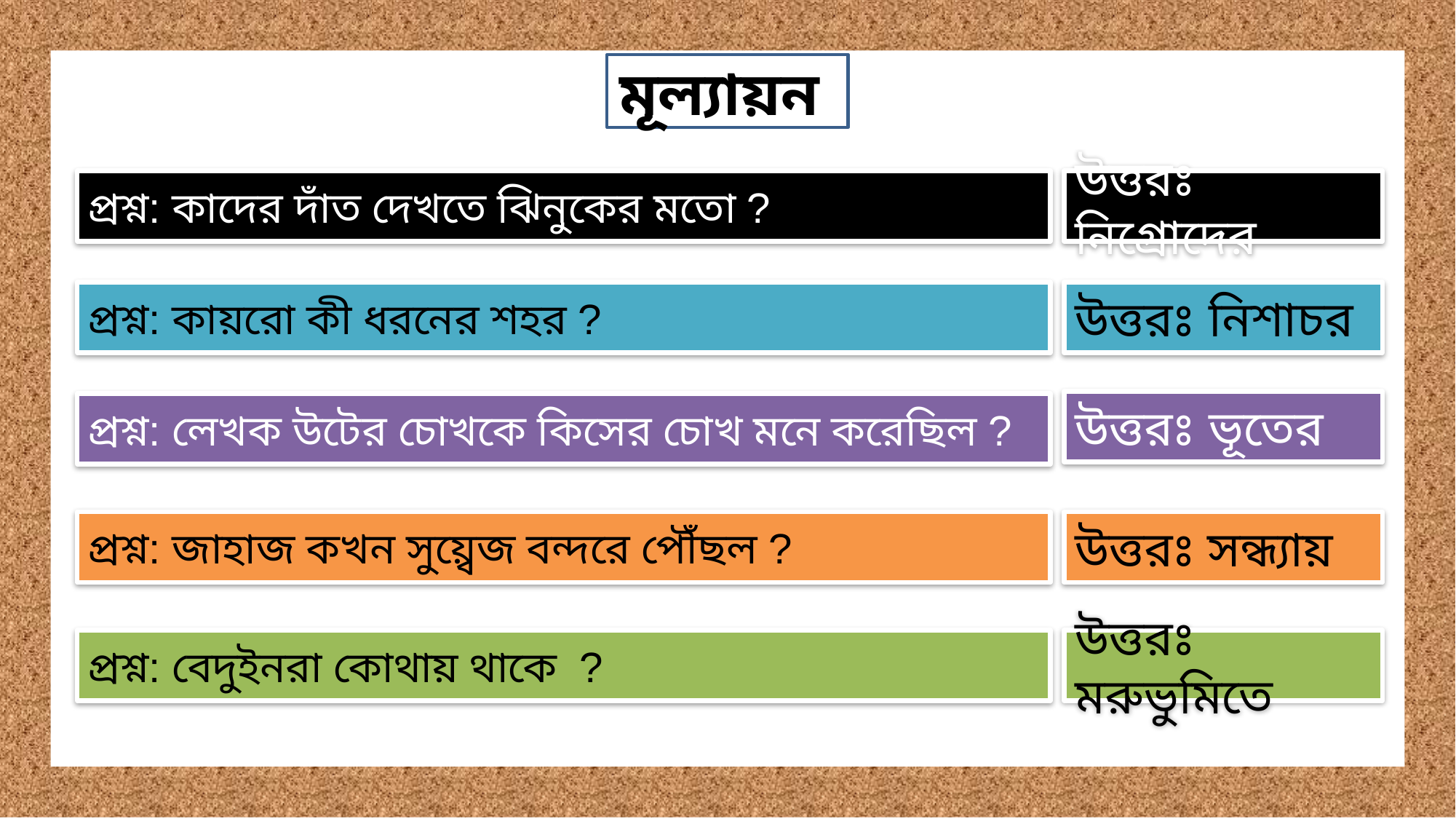

মূল্যায়ন
প্রশ্ন: কাদের দাঁত দেখতে ঝিনুকের মতো ?
উত্তরঃ  নিগ্রোদের
প্রশ্ন: কায়রো কী ধরনের শহর ?
উত্তরঃ  নিশাচর
উত্তরঃ  ভূতের
প্রশ্ন: লেখক উটের চোখকে কিসের চোখ মনে করেছিল ?
প্রশ্ন: জাহাজ কখন সুয়্বেজ বন্দরে পৌঁছল ?
উত্তরঃ সন্ধ্যায়
উত্তরঃ  মরুভুমিতে
প্রশ্ন: বেদুইনরা কোথায় থাকে  ?